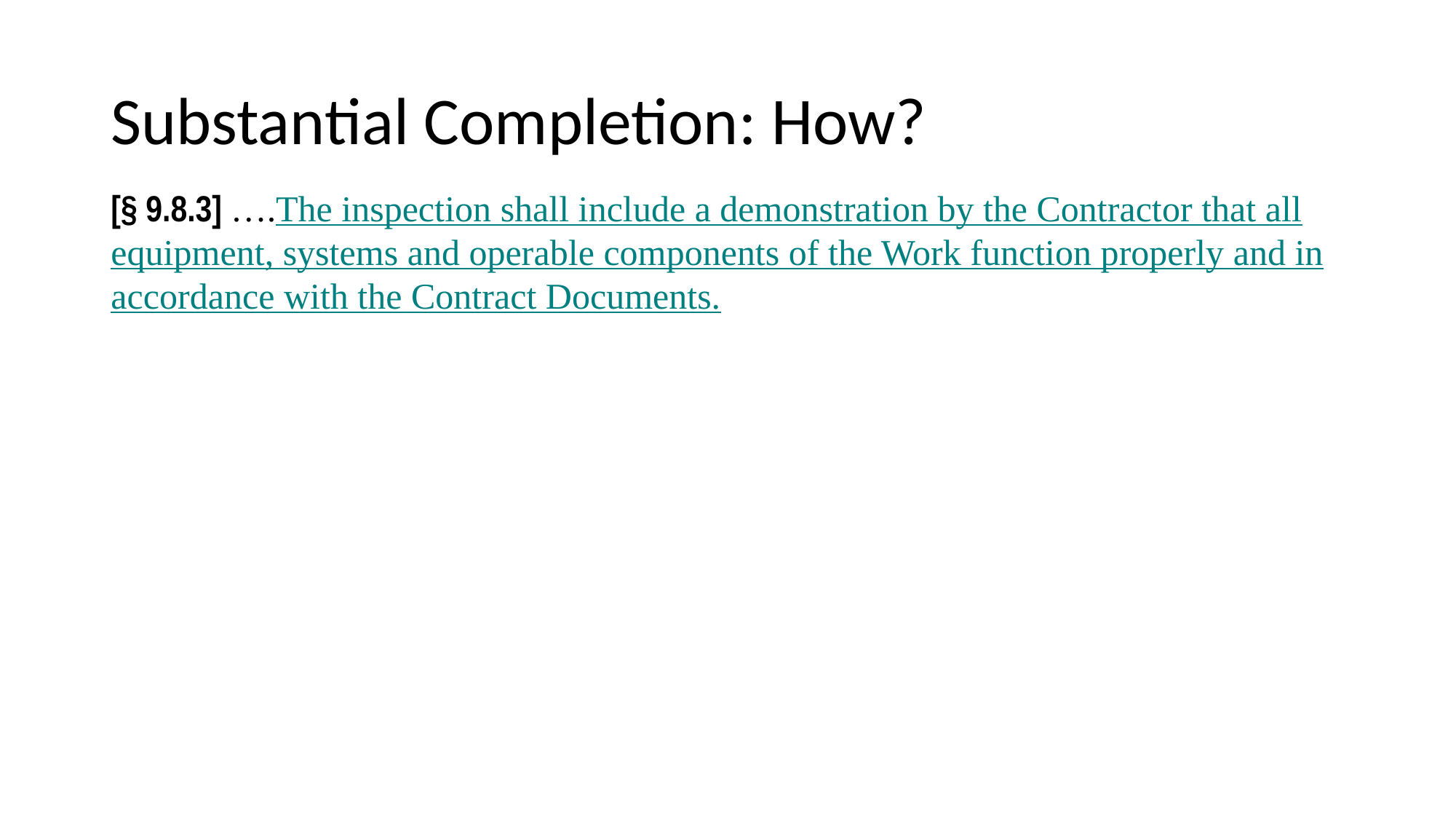

# Substantial Completion: How?
[§ 9.8.3] ….The inspection shall include a demonstration by the Contractor that all equipment, systems and operable components of the Work function properly and in accordance with the Contract Documents.